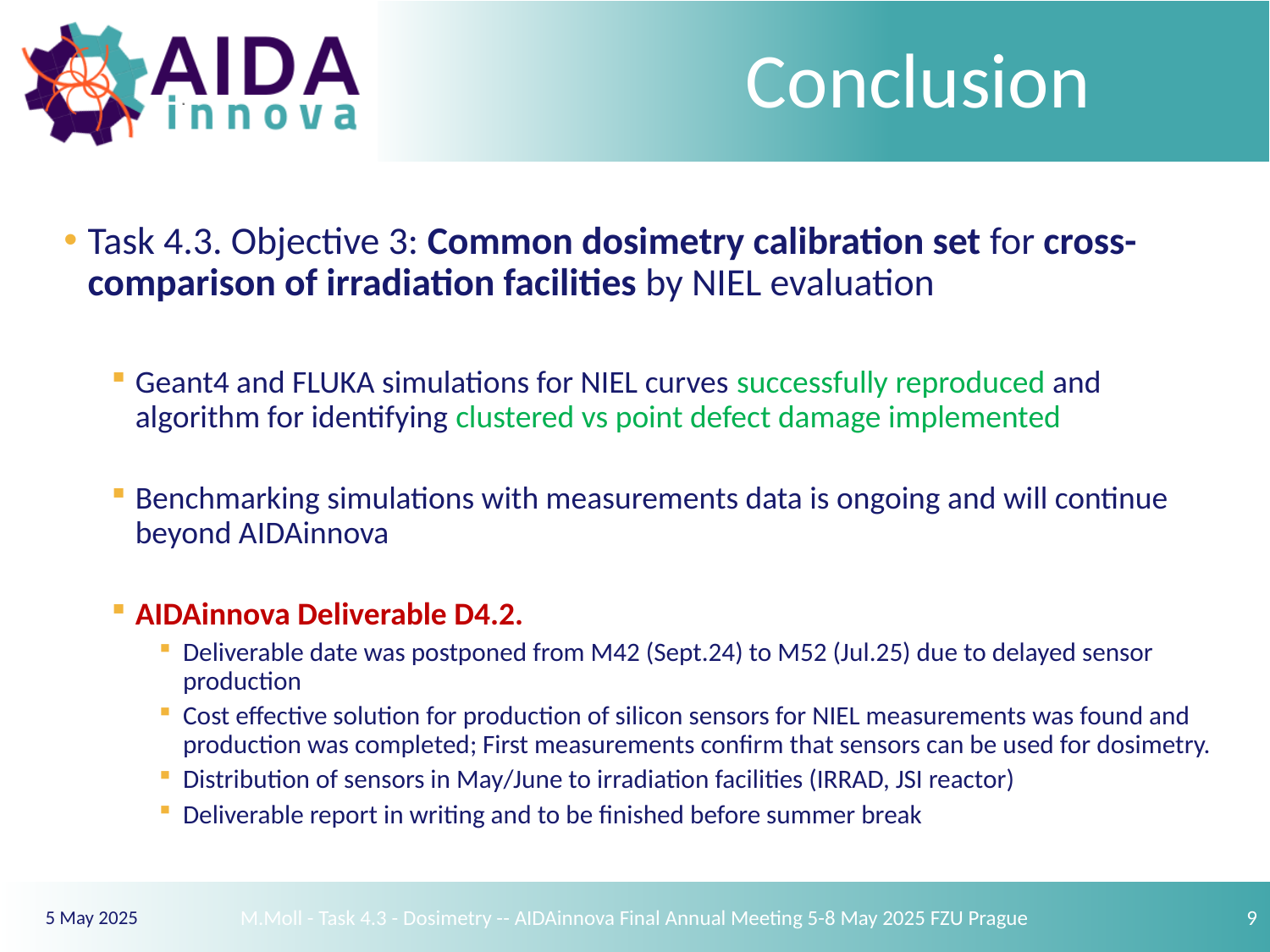

# Conclusion

Task 4.3. Objective 3: Common dosimetry calibration set for cross-comparison of irradiation facilities by NIEL evaluation

Geant4 and FLUKA simulations for NIEL curves successfully reproduced and algorithm for identifying clustered vs point defect damage implemented

Benchmarking simulations with measurements data is ongoing and will continue beyond AIDAinnova

AIDAinnova Deliverable D4.2.
Deliverable date was postponed from M42 (Sept.24) to M52 (Jul.25) due to delayed sensor production
Cost effective solution for production of silicon sensors for NIEL measurements was found and production was completed; First measurements confirm that sensors can be used for dosimetry.
Distribution of sensors in May/June to irradiation facilities (IRRAD, JSI reactor)
Deliverable report in writing and to be finished before summer break
M.Moll - Task 4.3 - Dosimetry -- AIDAinnova Final Annual Meeting 5-8 May 2025 FZU Prague
9
5 May 2025